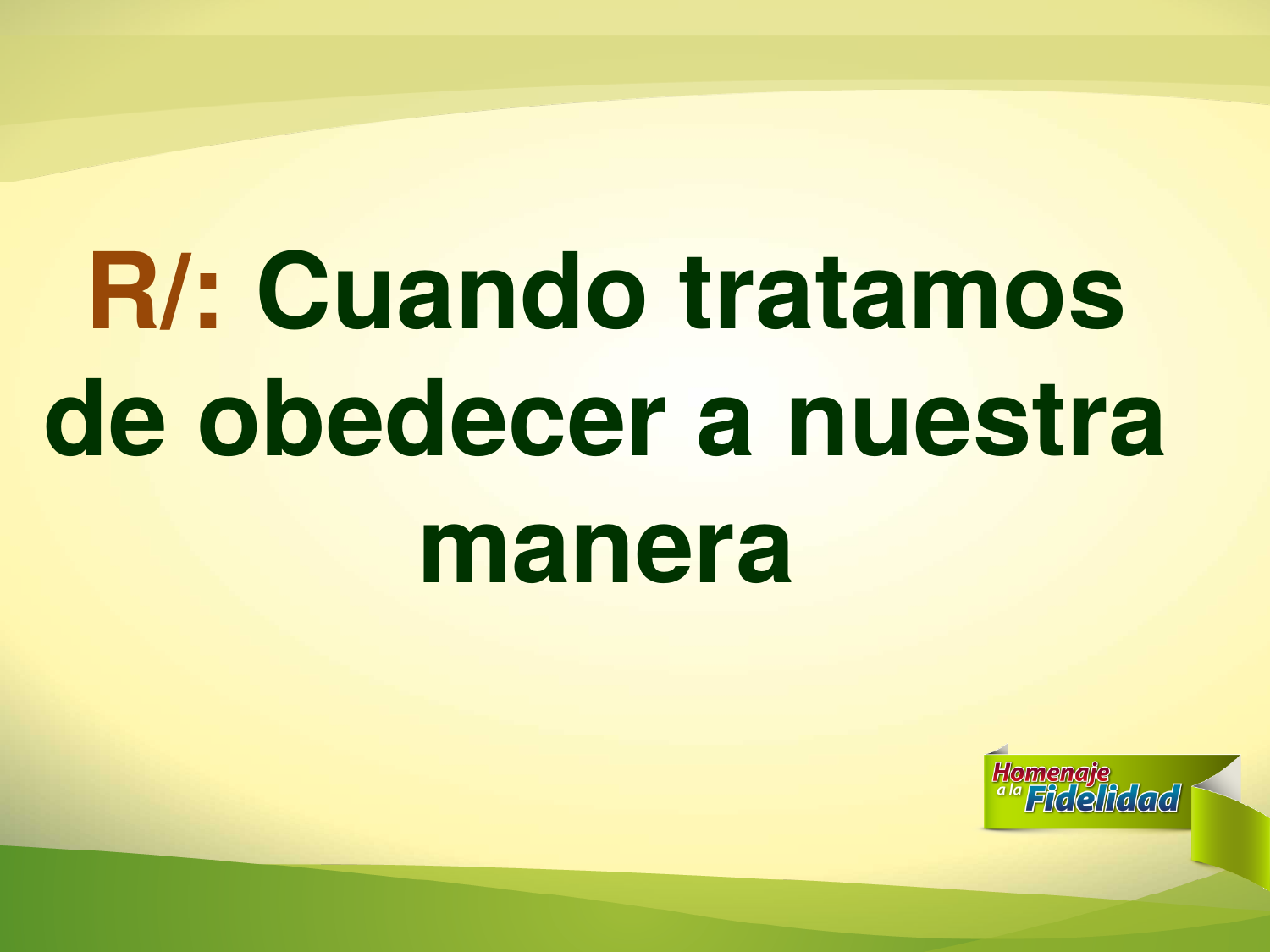

R/: Cuando tratamos de obedecer a nuestra manera